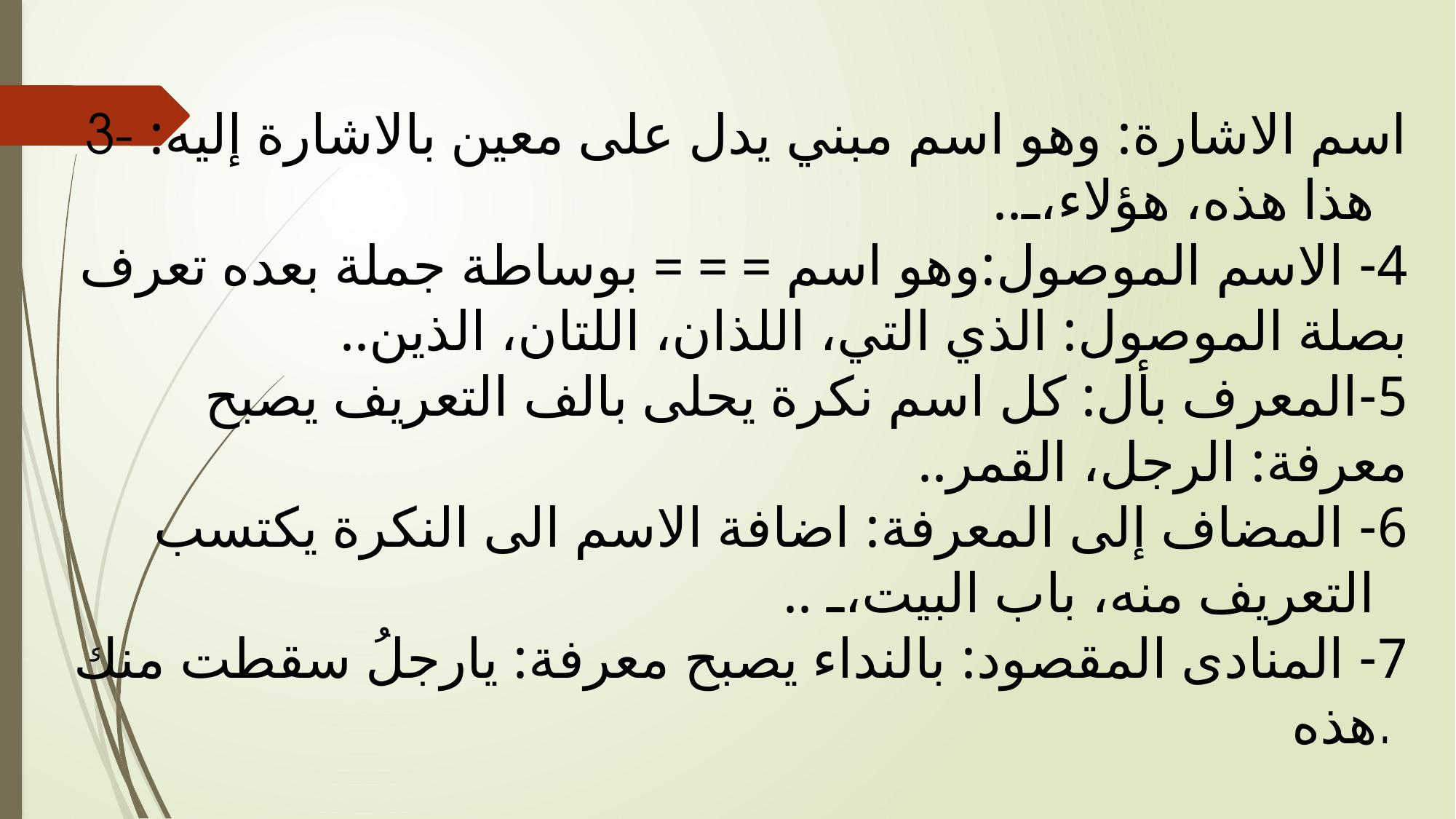

# 3- اسم الاشارة: وهو اسم مبني يدل على معين بالاشارة إليه: هذا هذه، هؤلاء،.. 4- الاسم الموصول:وهو اسم = = = بوساطة جملة بعده تعرف بصلة الموصول: الذي التي، اللذان، اللتان، الذين.. 5-المعرف بأل: كل اسم نكرة يحلى بالف التعريف يصبح معرفة: الرجل، القمر.. 6- المضاف إلى المعرفة: اضافة الاسم الى النكرة يكتسب التعريف منه، باب البيت، .. 7- المنادى المقصود: بالنداء يصبح معرفة: يارجلُ سقطت منك هذه.